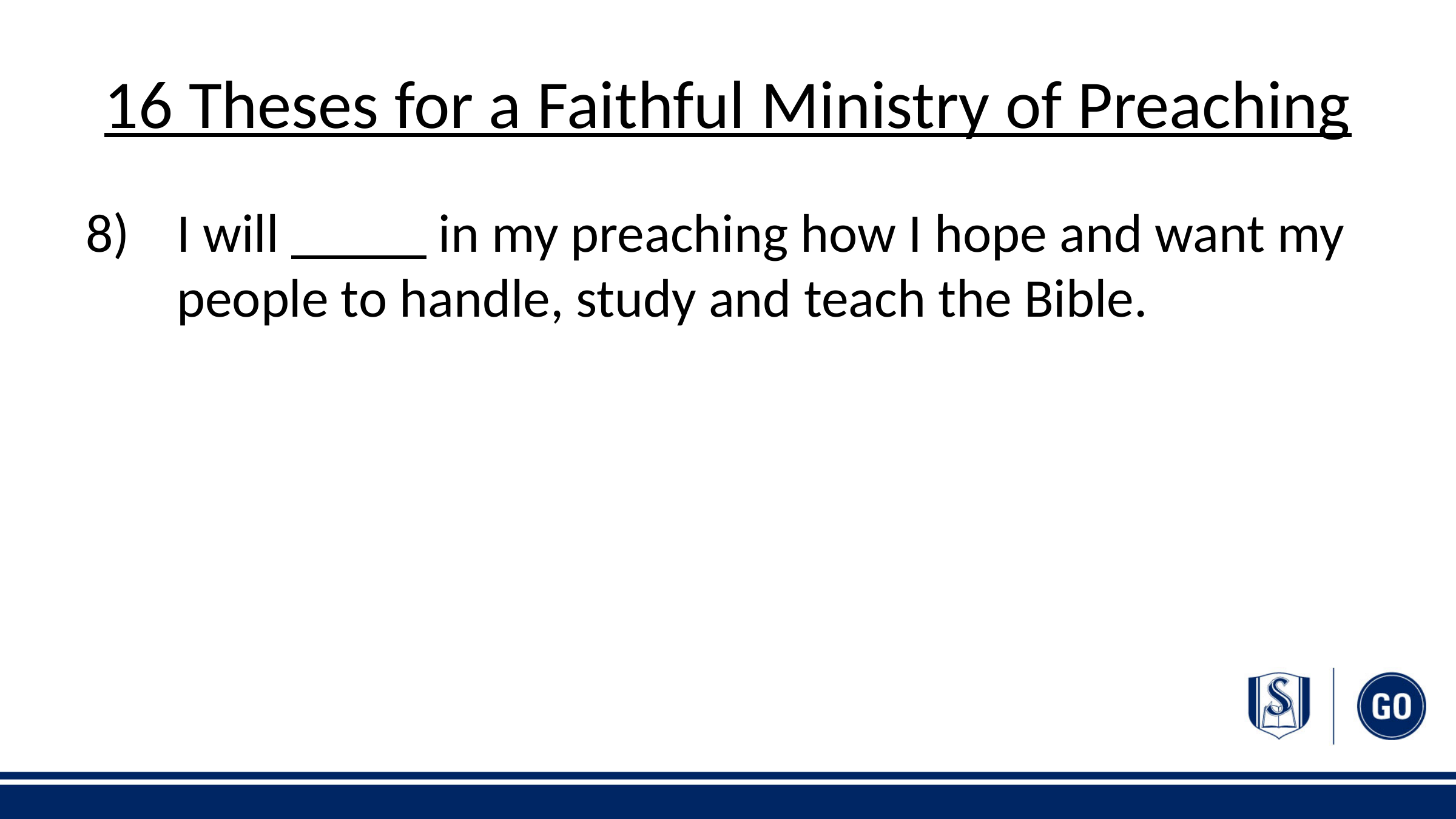

# 16 Theses for a Faithful Ministry of Preaching
8) 	I will _____ in my preaching how I hope and want my people to handle, study and teach the Bible.